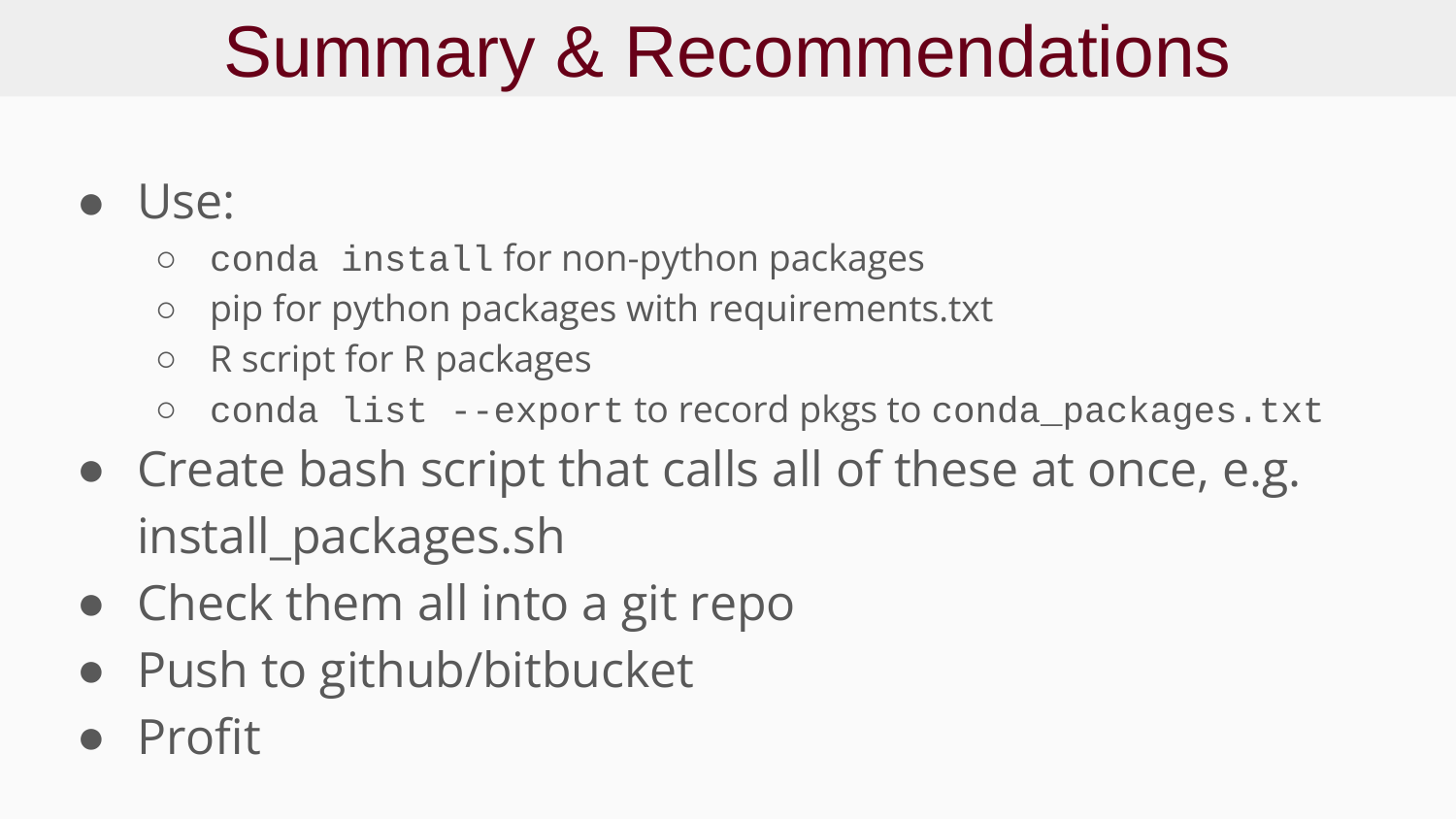

# Summary & Recommendations
Use:
conda install for non-python packages
pip for python packages with requirements.txt
R script for R packages
conda list --export to record pkgs to conda_packages.txt
Create bash script that calls all of these at once, e.g. install_packages.sh
Check them all into a git repo
Push to github/bitbucket
Profit